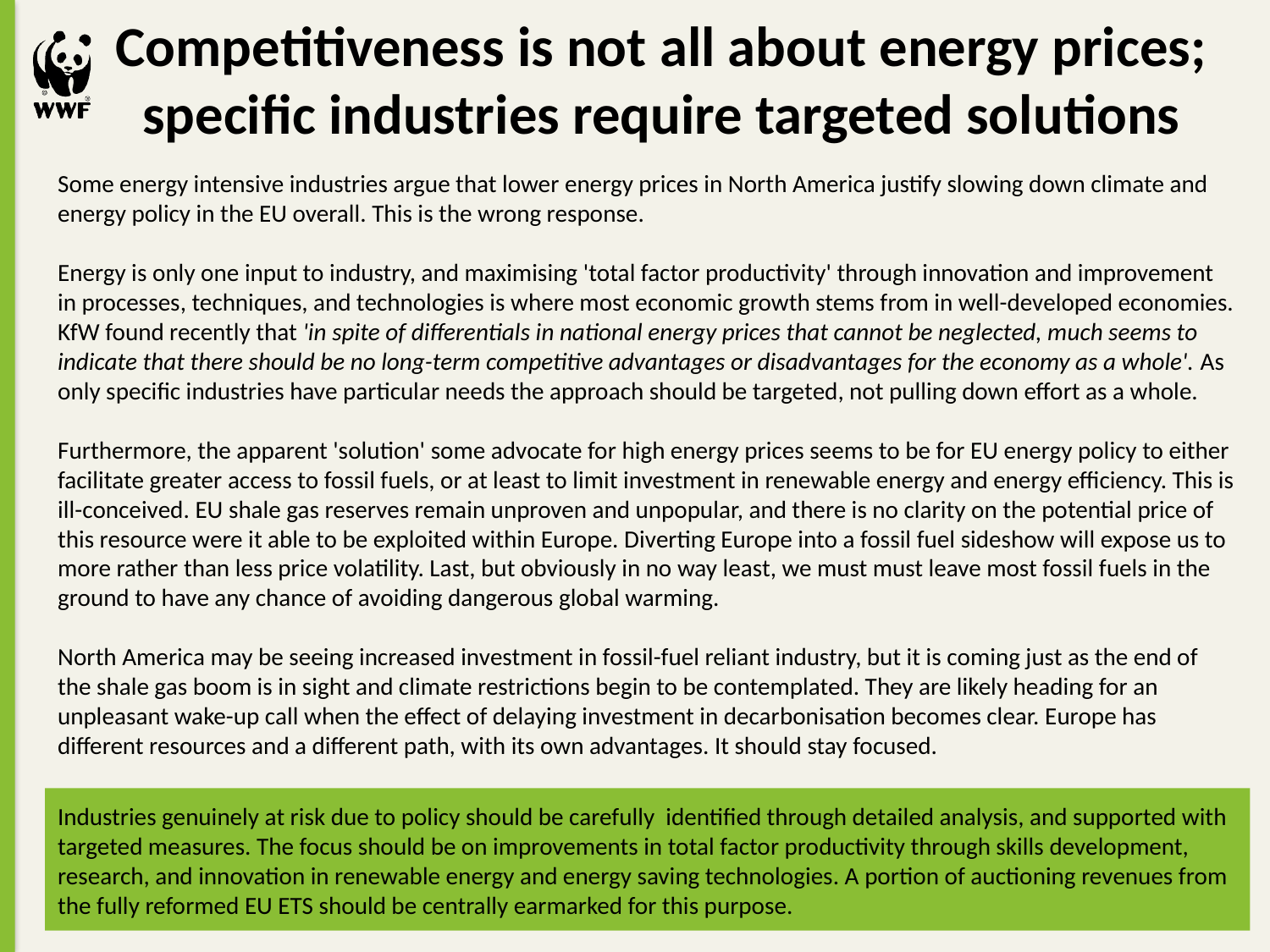

Competitiveness is not all about energy prices; specific industries require targeted solutions
Some energy intensive industries argue that lower energy prices in North America justify slowing down climate and energy policy in the EU overall. This is the wrong response.

Energy is only one input to industry, and maximising 'total factor productivity' through innovation and improvement in processes, techniques, and technologies is where most economic growth stems from in well-developed economies. KfW found recently that 'in spite of differentials in national energy prices that cannot be neglected, much seems to indicate that there should be no long-term competitive advantages or disadvantages for the economy as a whole'. As only specific industries have particular needs the approach should be targeted, not pulling down effort as a whole.

Furthermore, the apparent 'solution' some advocate for high energy prices seems to be for EU energy policy to either facilitate greater access to fossil fuels, or at least to limit investment in renewable energy and energy efficiency. This is ill-conceived. EU shale gas reserves remain unproven and unpopular, and there is no clarity on the potential price of this resource were it able to be exploited within Europe. Diverting Europe into a fossil fuel sideshow will expose us to more rather than less price volatility. Last, but obviously in no way least, we must must leave most fossil fuels in the ground to have any chance of avoiding dangerous global warming.

North America may be seeing increased investment in fossil-fuel reliant industry, but it is coming just as the end of the shale gas boom is in sight and climate restrictions begin to be contemplated. They are likely heading for an unpleasant wake-up call when the effect of delaying investment in decarbonisation becomes clear. Europe has different resources and a different path, with its own advantages. It should stay focused.
Industries genuinely at risk due to policy should be carefully  identified through detailed analysis, and supported with targeted measures. The focus should be on improvements in total factor productivity through skills development, research, and innovation in renewable energy and energy saving technologies. A portion of auctioning revenues from the fully reformed EU ETS should be centrally earmarked for this purpose.